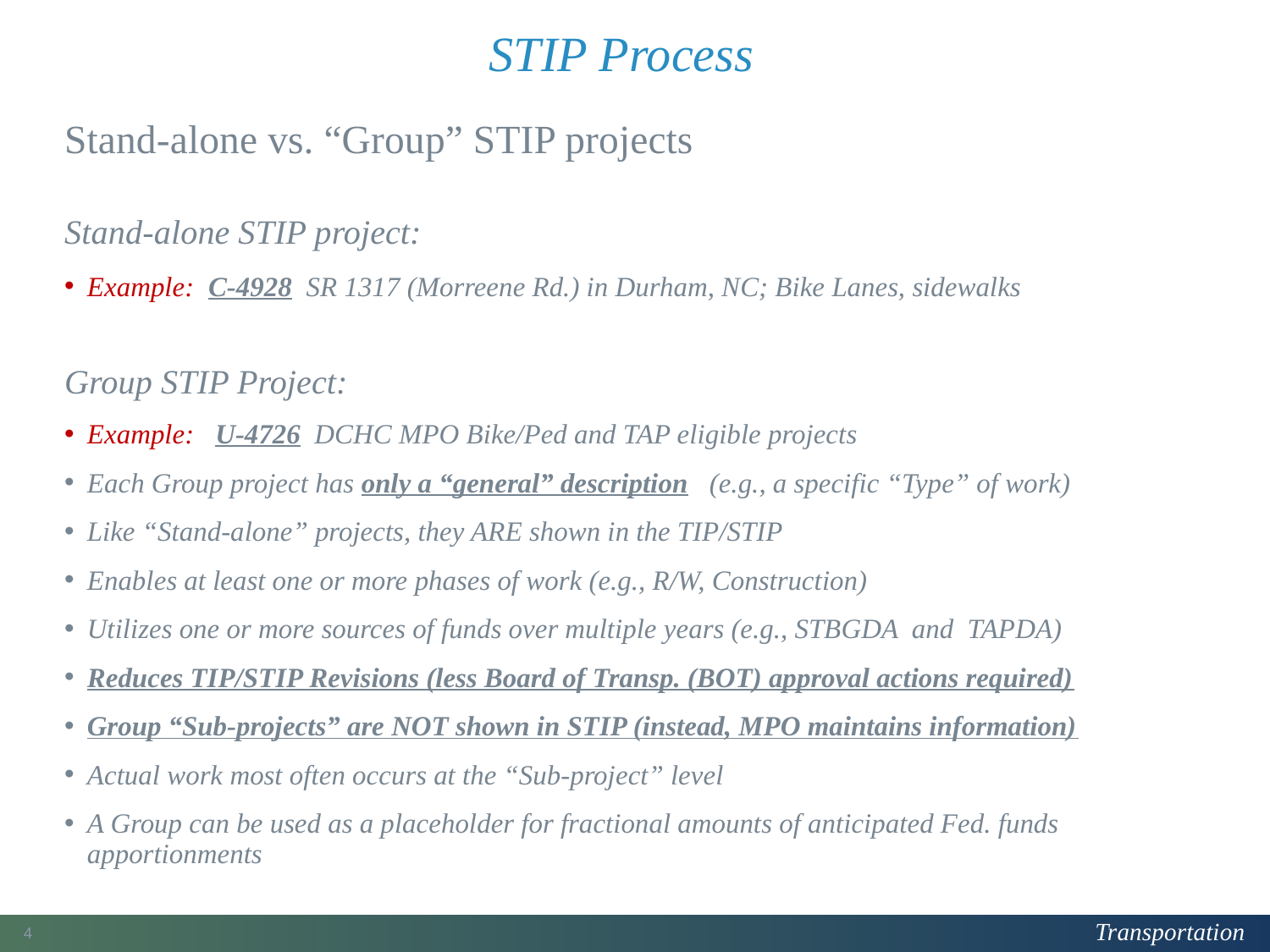

# STIP Process
Stand-alone vs. “Group” STIP projects

Stand-alone STIP project:
Example:  C-4928  SR 1317 (Morreene Rd.) in Durham, NC; Bike Lanes, sidewalks

Group STIP Project:
Example:   U-4726  DCHC MPO Bike/Ped and TAP eligible projects
Each Group project has only a “general” description   (e.g., a specific “Type” of work)
Like “Stand-alone” projects, they ARE shown in the TIP/STIP
Enables at least one or more phases of work (e.g., R/W, Construction)
Utilizes one or more sources of funds over multiple years (e.g., STBGDA  and  TAPDA)
Reduces TIP/STIP Revisions (less Board of Transp. (BOT) approval actions required)
Group “Sub-projects” are NOT shown in STIP (instead, MPO maintains information)
Actual work most often occurs at the “Sub-project” level
A Group can be used as a placeholder for fractional amounts of anticipated Fed. funds apportionments
4